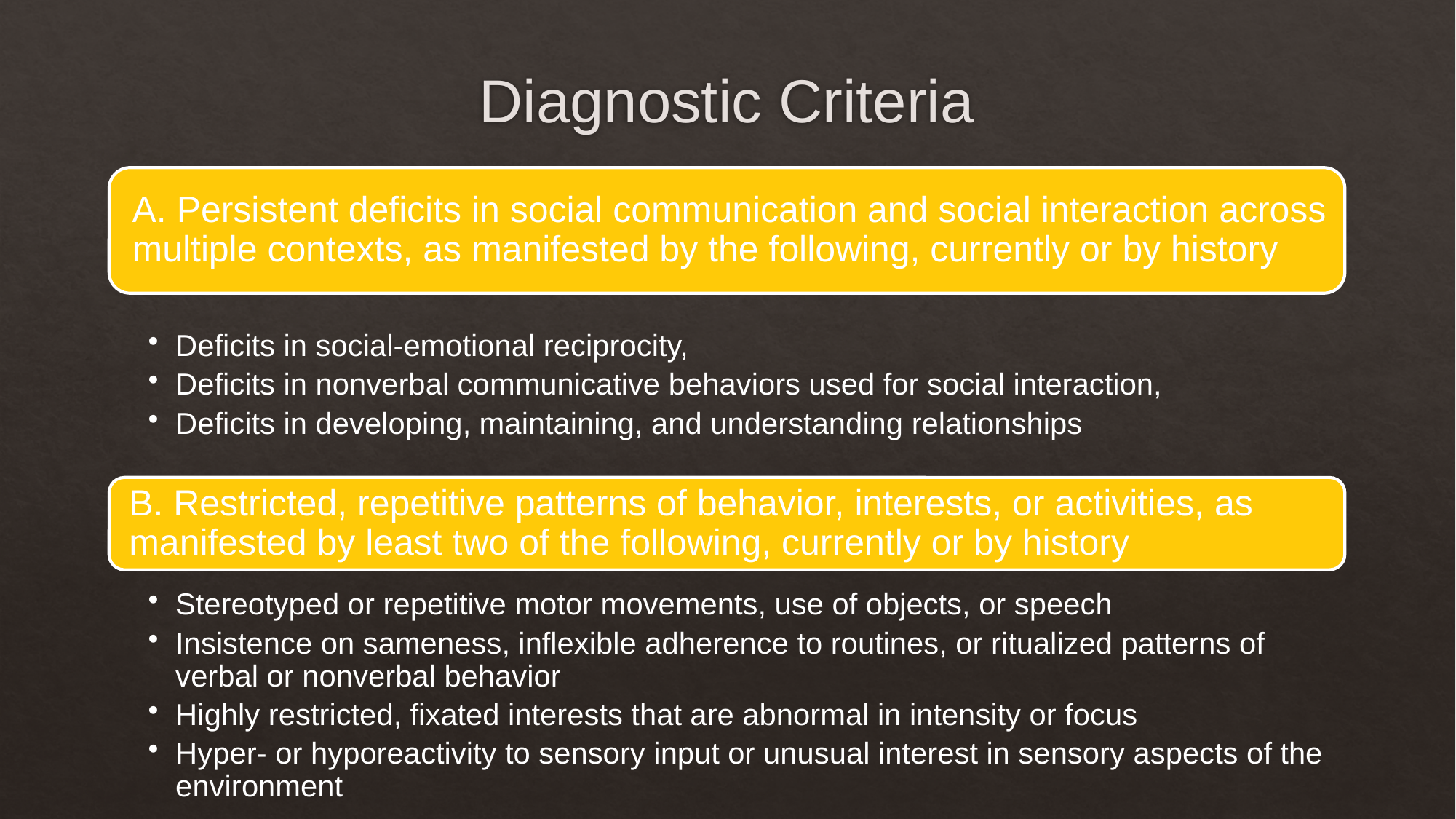

# Diagnostic Criteria
A. Persistent deficits in social communication and social interaction across multiple contexts, as manifested by the following, currently or by history

Deficits in social-emotional reciprocity,
Deficits in nonverbal communicative behaviors used for social interaction,
Deficits in developing, maintaining, and understanding relationships

B. Restricted, repetitive patterns of behavior, interests, or activities, as manifested by least two of the following, currently or by history
Stereotyped or repetitive motor movements, use of objects, or speech
Insistence on sameness, inflexible adherence to routines, or ritualized patterns of verbal or nonverbal behavior
Highly restricted, fixated interests that are abnormal in intensity or focus
Hyper- or hyporeactivity to sensory input or unusual interest in sensory aspects of the environment